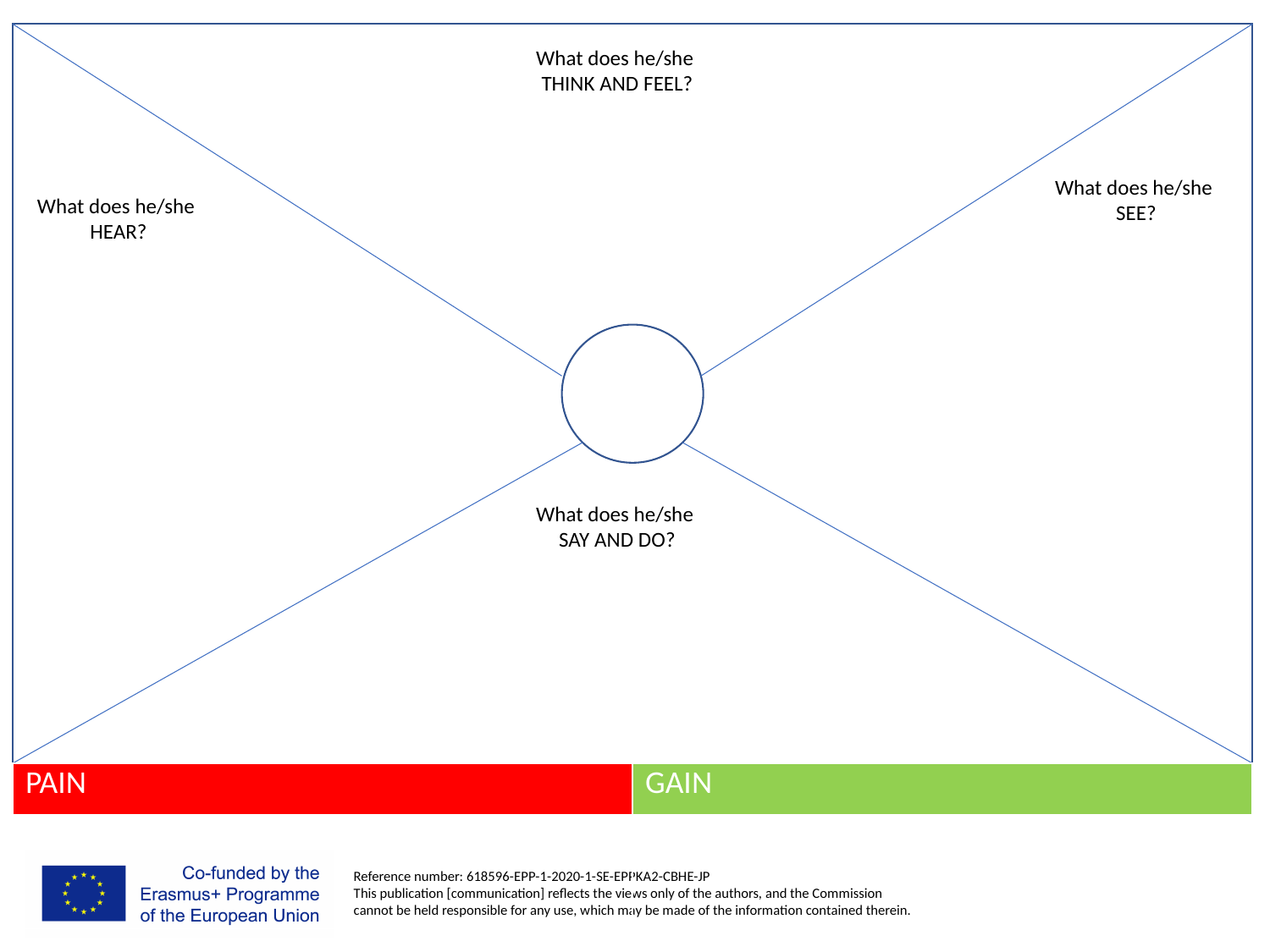

What does he/she
THINK AND FEEL?
What does he/she
SEE?
What does he/she
HEAR?

What does he/she
SAY AND DO?
| PAIN | GAIN |
| --- | --- |
|  |  |